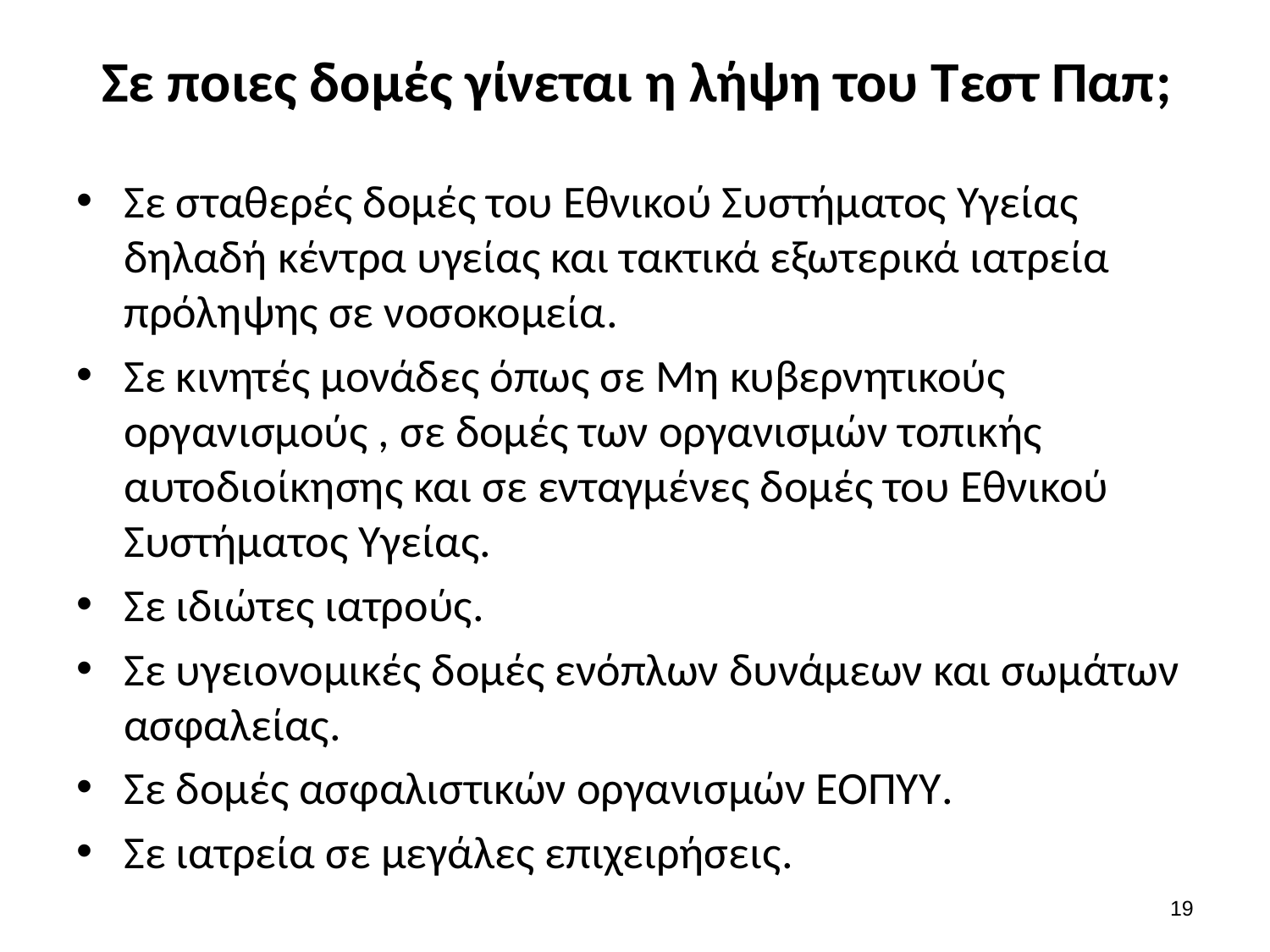

# Σε ποιες δομές γίνεται η λήψη του Τεστ Παπ;
Σε σταθερές δομές του Εθνικού Συστήματος Υγείας δηλαδή κέντρα υγείας και τακτικά εξωτερικά ιατρεία πρόληψης σε νοσοκομεία.
Σε κινητές μονάδες όπως σε Μη κυβερνητικούς οργανισμούς , σε δομές των οργανισμών τοπικής αυτοδιοίκησης και σε ενταγμένες δομές του Εθνικού Συστήματος Υγείας.
Σε ιδιώτες ιατρούς.
Σε υγειονοµικές δοµές ενόπλων δυνάµεων και σωµάτων ασφαλείας.
Σε δοµές ασφαλιστικών οργανισµών ΕΟΠΥΥ.
Σε ιατρεία σε µεγάλες επιχειρήσεις.
19